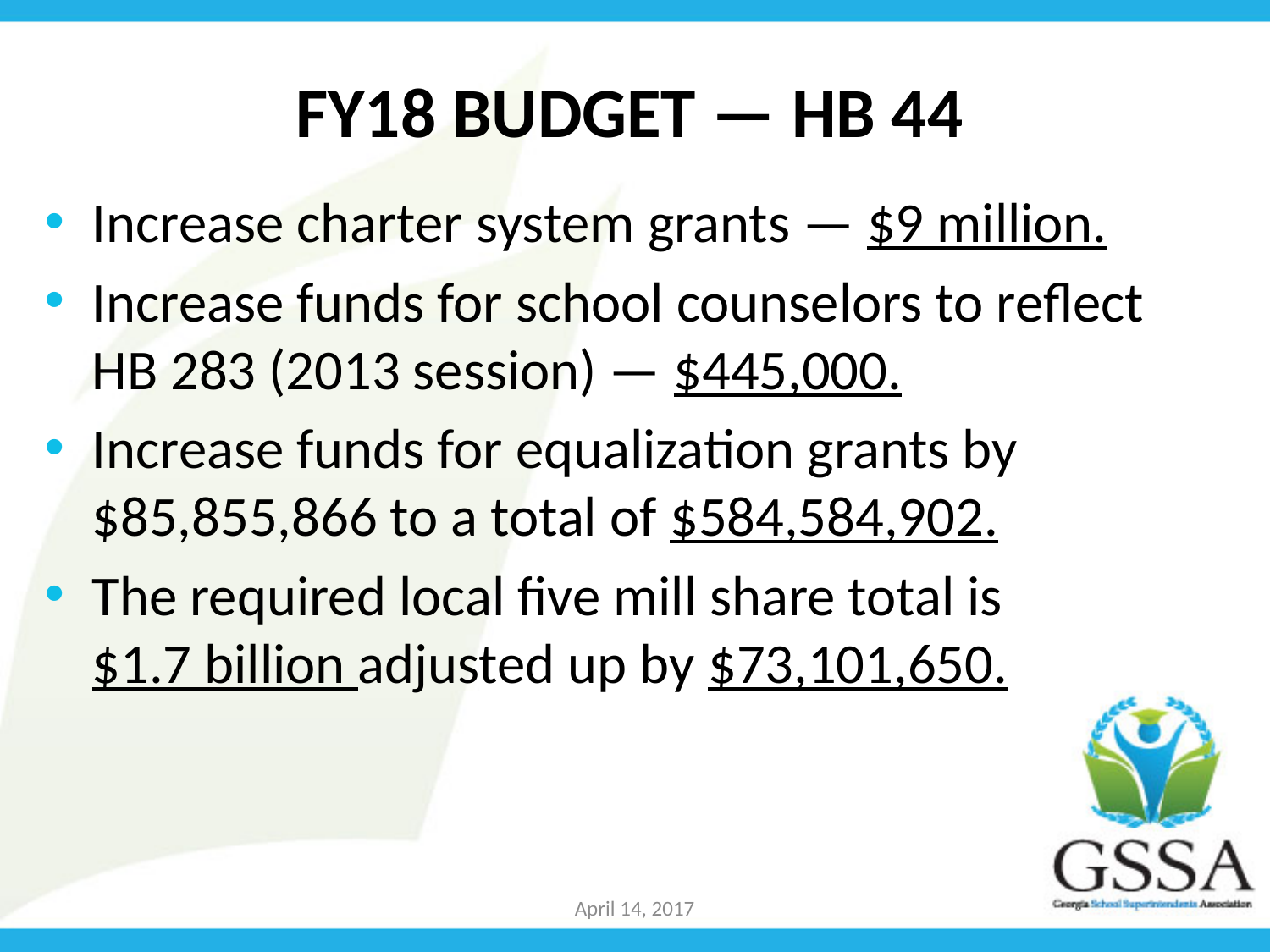

# FY18 Budget — HB 44
Increase charter system grants — $9 million.
Increase funds for school counselors to reflect HB 283 (2013 session) — $445,000.
Increase funds for equalization grants by $85,855,866 to a total of $584,584,902.
The required local five mill share total is
$1.7 billion adjusted up by $73,101,650.

April 14, 2017